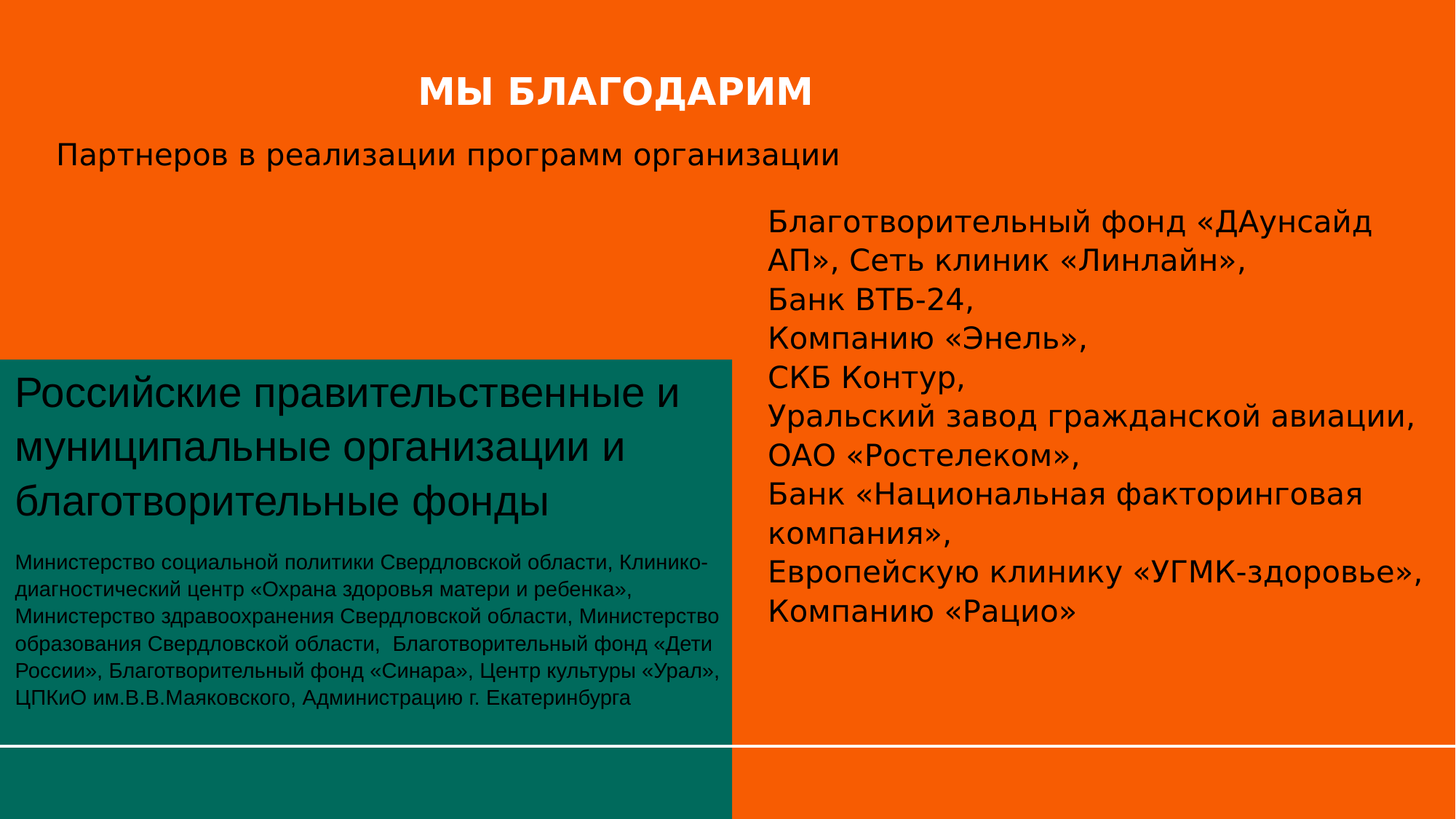

МЫ БЛАГОДАРИМ

Партнеров в реализации программ организации
Благотворительный фонд «ДАунсайд АП», Сеть клиник «Линлайн»,
Банк ВТБ-24,
Компанию «Энель»,  
СКБ Контур,
Уральский завод гражданской авиации, ОАО «Ростелеком»,
Банк «Национальная факторинговая компания»,
Европейскую клинику «УГМК-здоровье», Компанию «Рацио»
Российские правительственные и муниципальные организации и благотворительные фонды
Министерство социальной политики Свердловской области, Клинико-диагностический центр «Охрана здоровья матери и ребенка», Министерство здравоохранения Свердловской области, Министерство образования Свердловской области,  Благотворительный фонд «Дети России», Благотворительный фонд «Синара», Центр культуры «Урал», ЦПКиО им.В.В.Маяковского, Администрацию г. Екатеринбурга